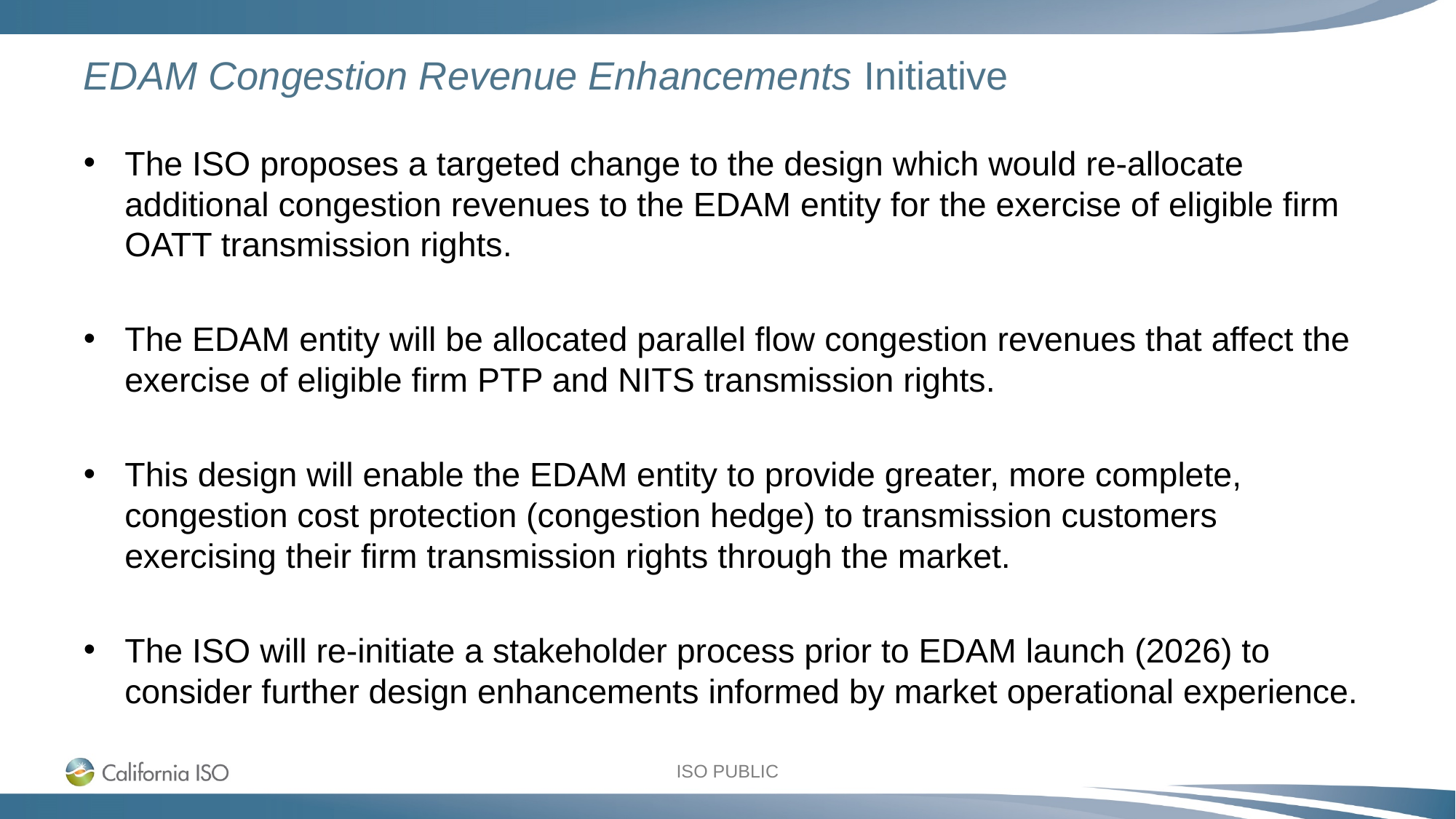

# EDAM Congestion Revenue Enhancements Initiative
The ISO proposes a targeted change to the design which would re-allocate additional congestion revenues to the EDAM entity for the exercise of eligible firm OATT transmission rights.

The EDAM entity will be allocated parallel flow congestion revenues that affect the exercise of eligible firm PTP and NITS transmission rights.

This design will enable the EDAM entity to provide greater, more complete, congestion cost protection (congestion hedge) to transmission customers exercising their firm transmission rights through the market.

The ISO will re-initiate a stakeholder process prior to EDAM launch (2026) to consider further design enhancements informed by market operational experience.